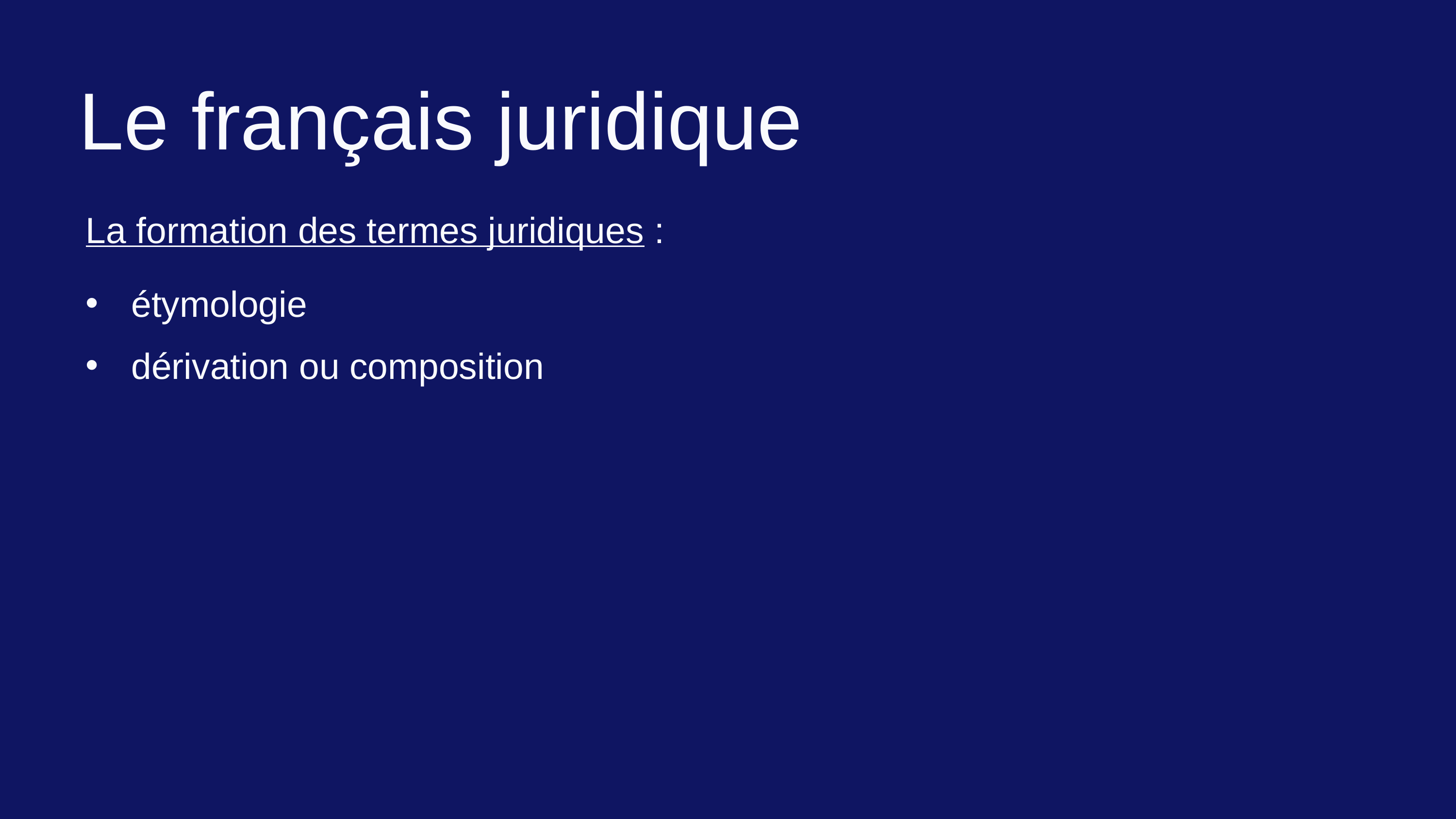

Le français juridique
La formation des termes juridiques :
étymologie
dérivation ou composition